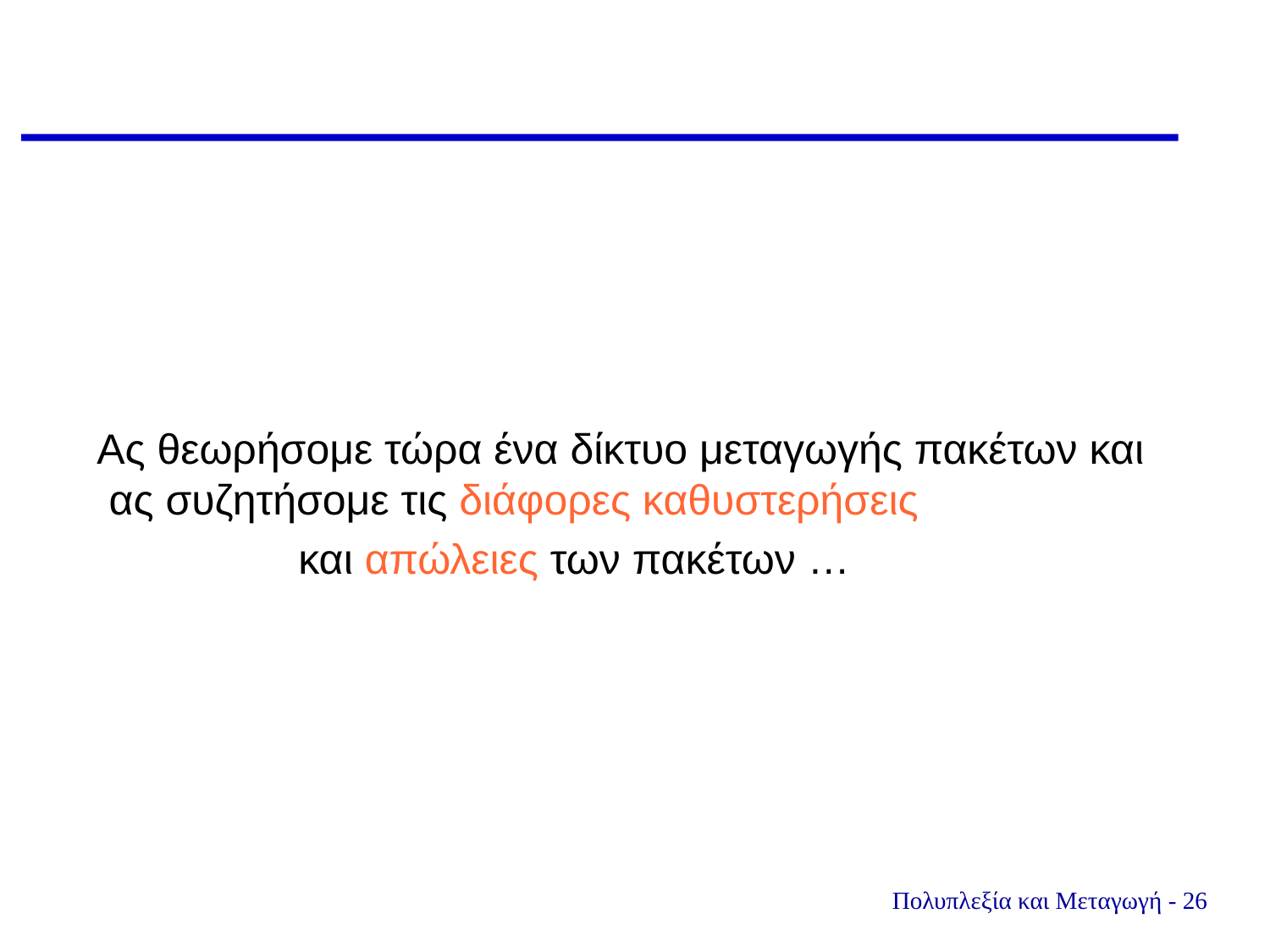

Ας θεωρήσομε τώρα ένα δίκτυο μεταγωγής πακέτων και ας συζητήσομε τις διάφορες καθυστερήσεις
                    και απώλειες των πακέτων …